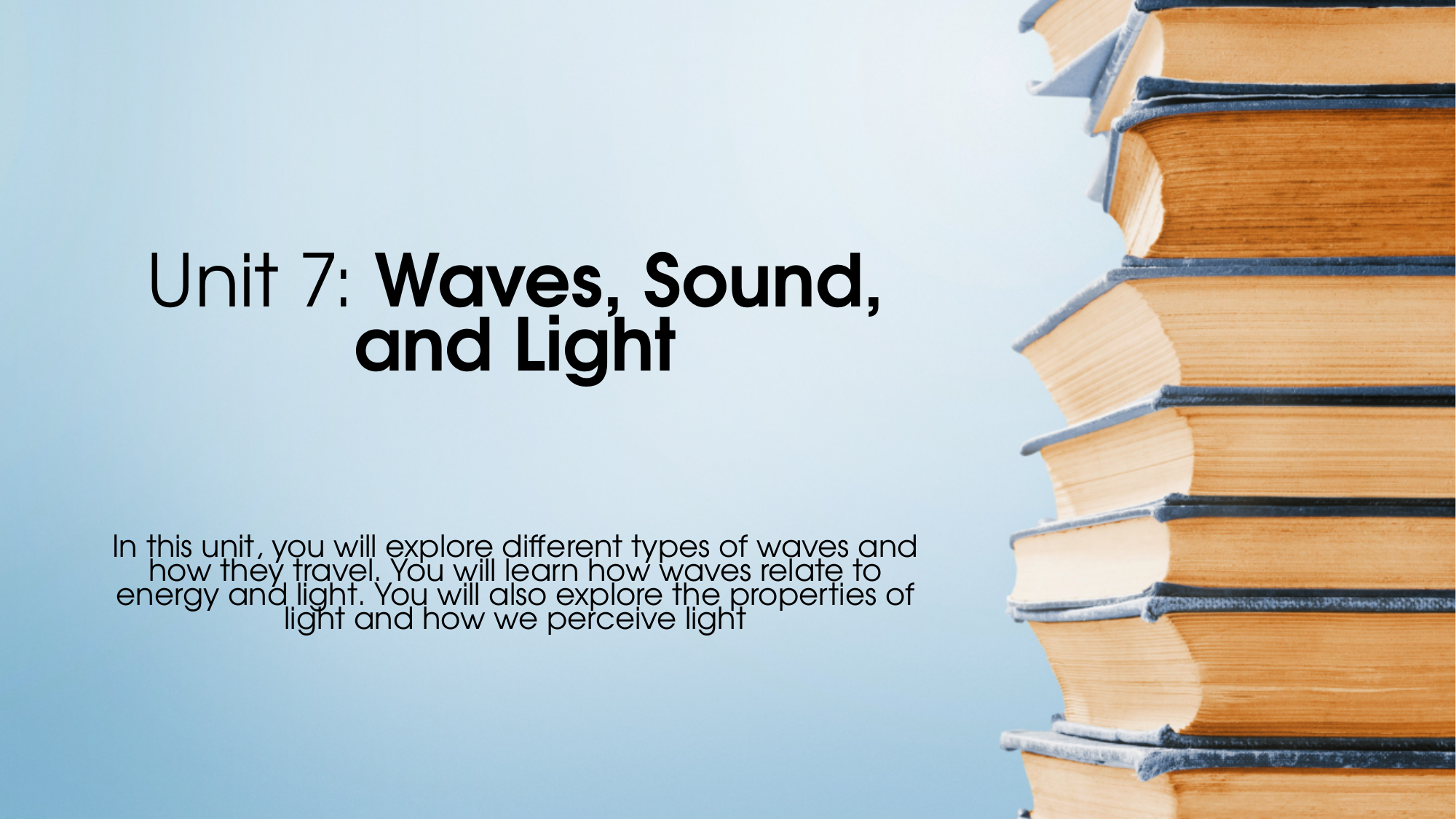

Unit 7: Waves, Sound, and Light
# In this unit, you will explore different types of waves and how they travel. You will learn how waves relate to energy and light. You will also explore the properties of light and how we perceive light